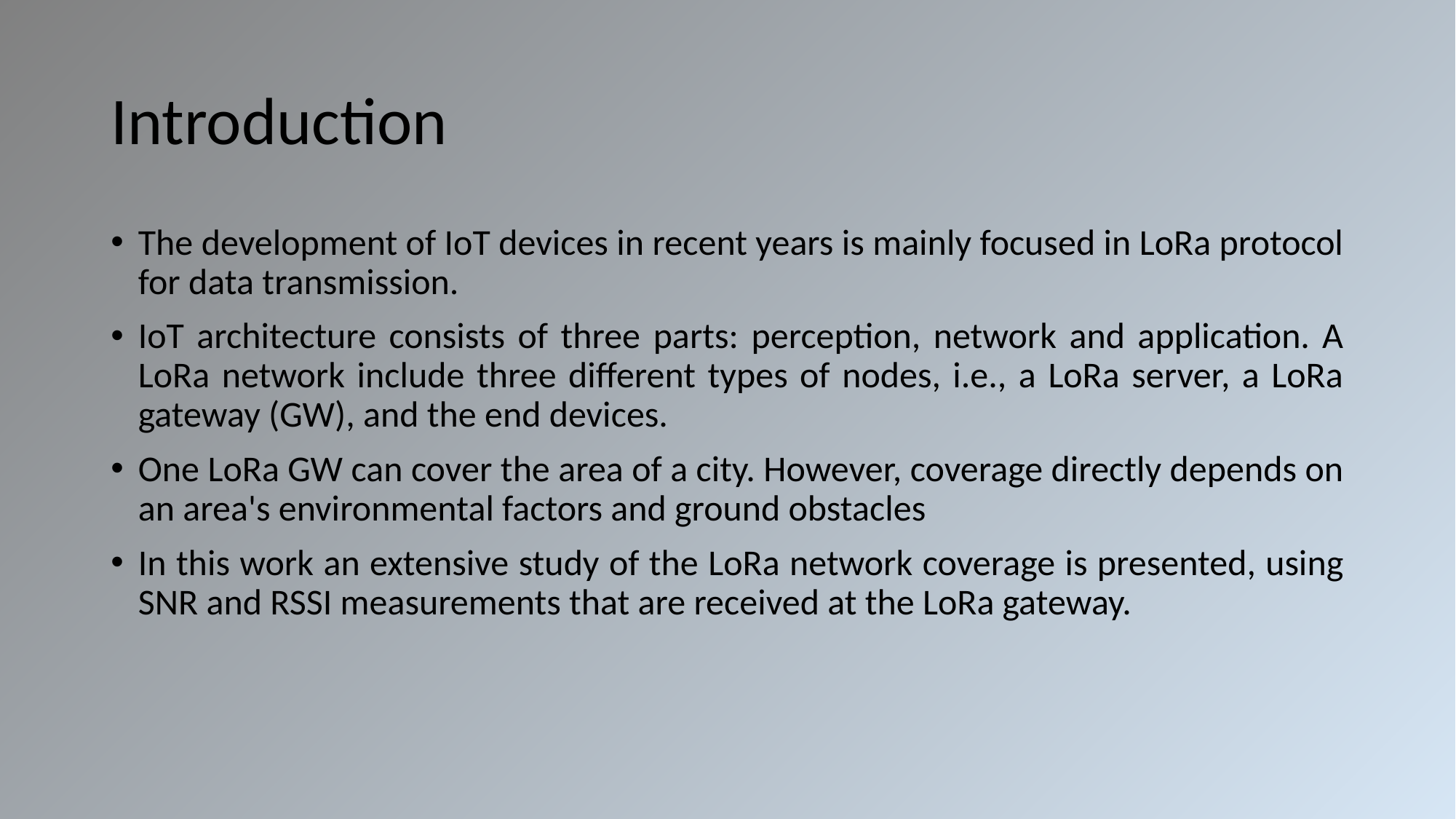

# Introduction
The development of IoT devices in recent years is mainly focused in LoRa protocol for data transmission.
IoT architecture consists of three parts: perception, network and application. A LoRa network include three different types of nodes, i.e., a LoRa server, a LoRa gateway (GW), and the end devices.
One LoRa GW can cover the area of a city. However, coverage directly depends on an area's environmental factors and ground obstacles
In this work an extensive study of the LoRa network coverage is presented, using SNR and RSSI measurements that are received at the LoRa gateway.